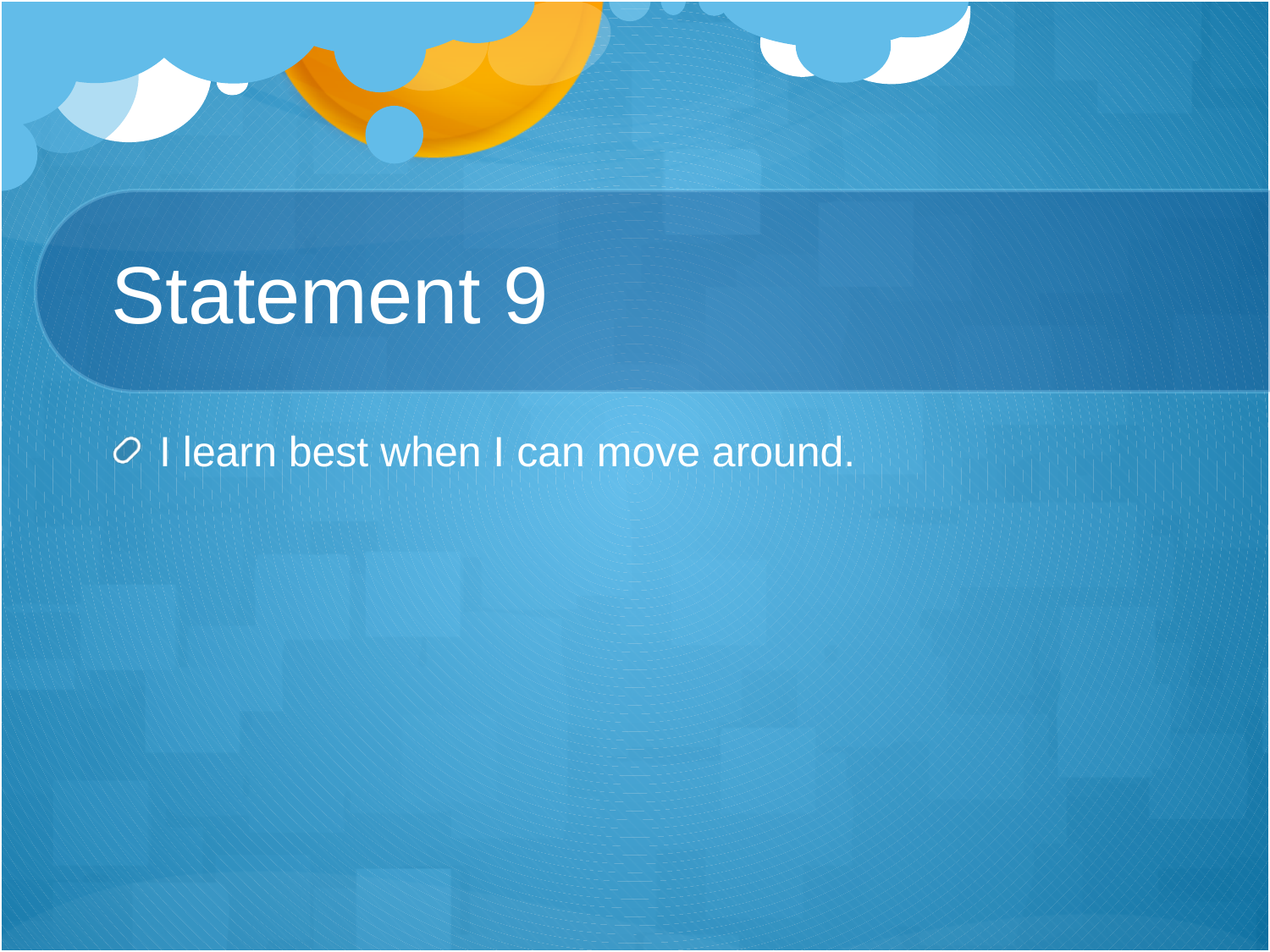

# Statement 9
I learn best when I can move around.